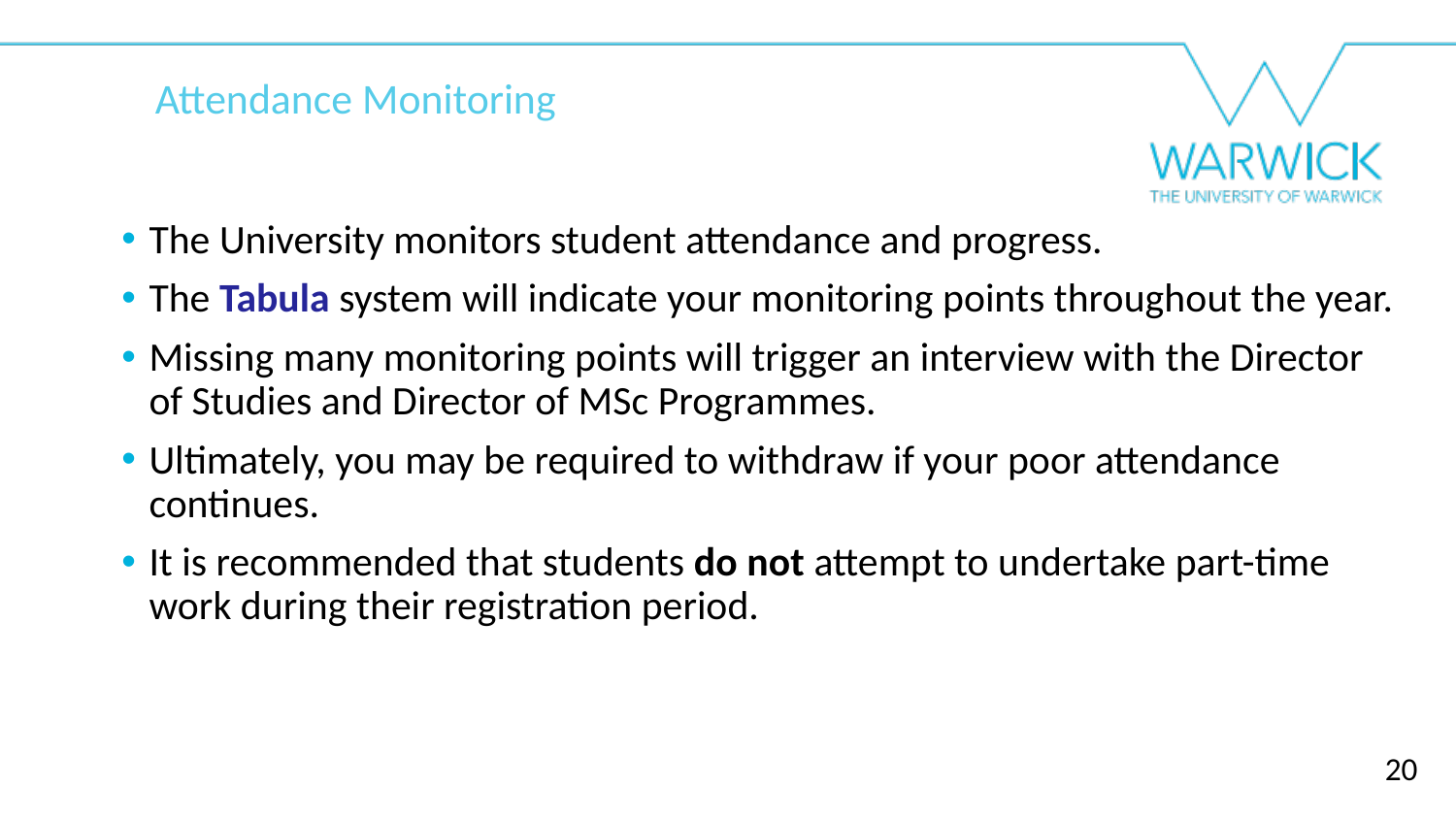

Attendance Monitoring
The University monitors student attendance and progress.
The Tabula system will indicate your monitoring points throughout the year.
Missing many monitoring points will trigger an interview with the Director of Studies and Director of MSc Programmes.
Ultimately, you may be required to withdraw if your poor attendance continues.
It is recommended that students do not attempt to undertake part-time work during their registration period.

20